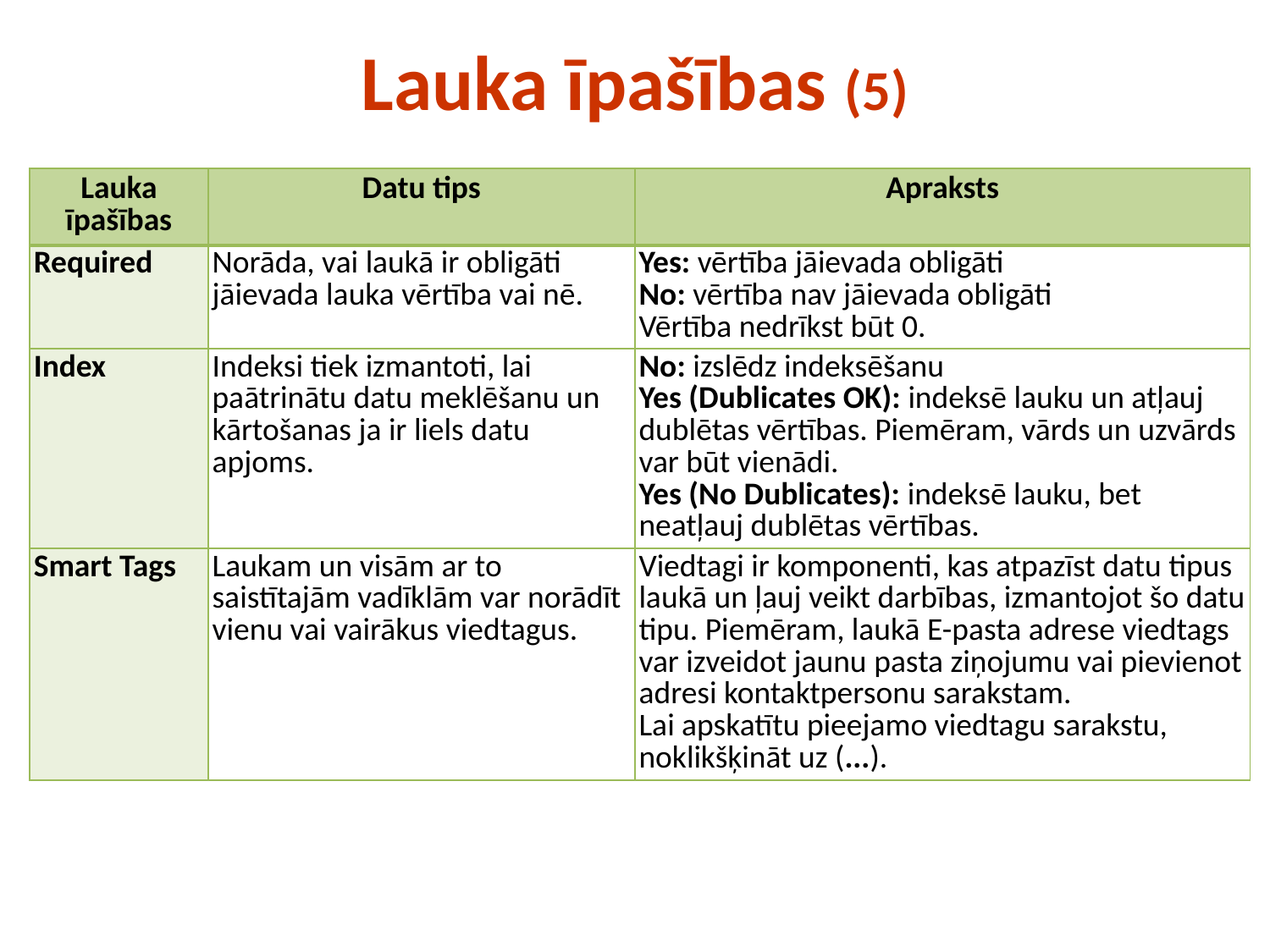

# Lauka īpašības (5)
| Lauka īpašības | Datu tips | Apraksts |
| --- | --- | --- |
| Required | Norāda, vai laukā ir obligāti jāievada lauka vērtība vai nē. | Yes: vērtība jāievada obligāti No: vērtība nav jāievada obligāti Vērtība nedrīkst būt 0. |
| Index | Indeksi tiek izmantoti, lai paātrinātu datu meklēšanu un kārtošanas ja ir liels datu apjoms. | No: izslēdz indeksēšanu Yes (Dublicates OK): indeksē lauku un atļauj dublētas vērtības. Piemēram, vārds un uzvārds var būt vienādi. Yes (No Dublicates): indeksē lauku, bet neatļauj dublētas vērtības. |
| Smart Tags | Laukam un visām ar to saistītajām vadīklām var norādīt vienu vai vairākus viedtagus. | Viedtagi ir komponenti, kas atpazīst datu tipus laukā un ļauj veikt darbības, izmantojot šo datu tipu. Piemēram, laukā E-pasta adrese viedtags var izveidot jaunu pasta ziņojumu vai pievienot adresi kontaktpersonu sarakstam.   Lai apskatītu pieejamo viedtagu sarakstu, noklikšķināt uz (...). |